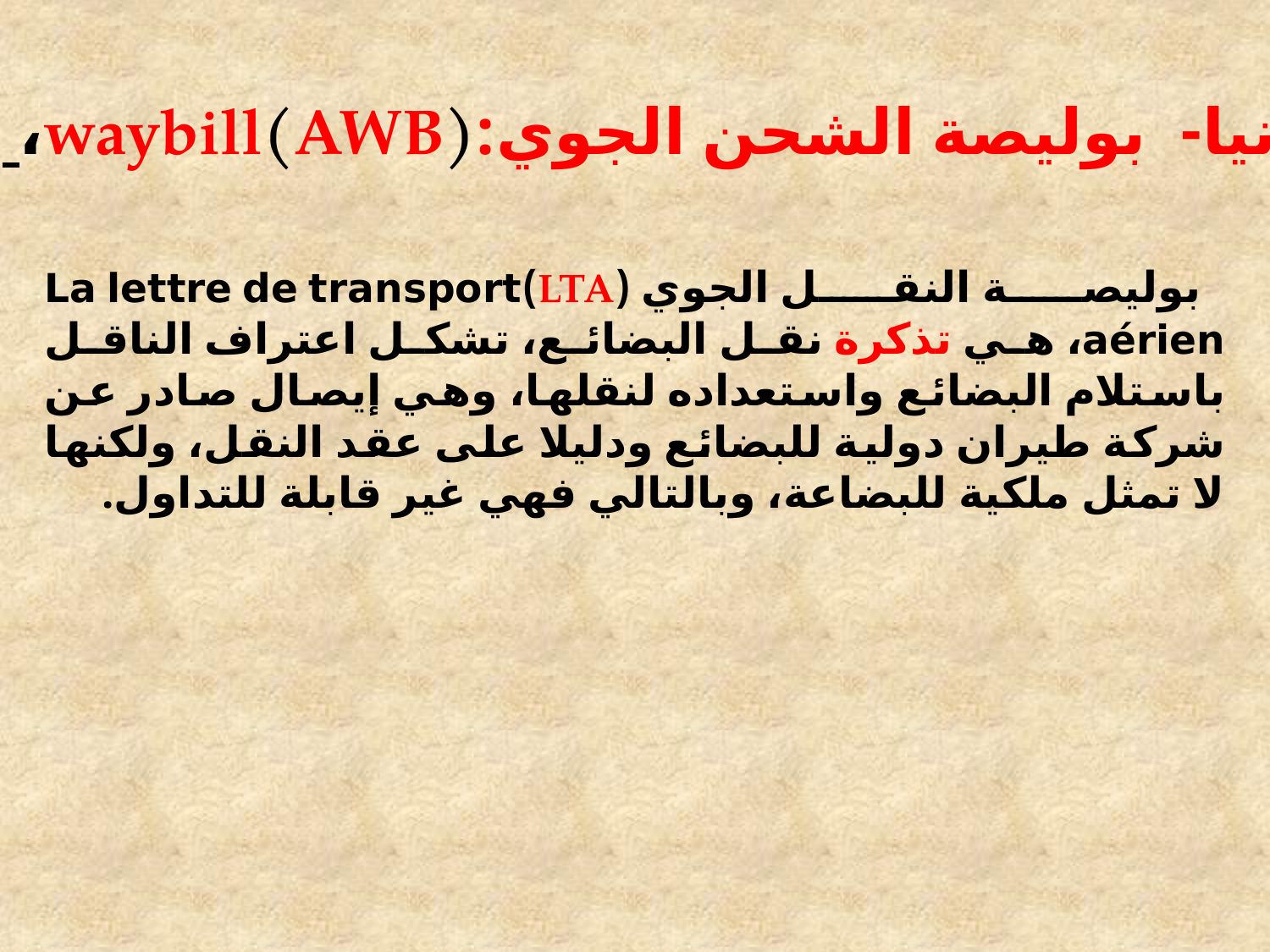

ثانيا-  بوليصة الشحن الجوي:waybill(AWB)،
  بوليصة النقل الجوي (LTA)La lettre de transport aérien، هي تذكرة نقل البضائع، تشكل اعتراف الناقل باستلام البضائع واستعداده لنقلها، وهي إيصال صادر عن شركة طيران دولية للبضائع ودليلا على عقد النقل، ولكنها لا تمثل ملكية للبضاعة، وبالتالي فهي غير قابلة للتداول.